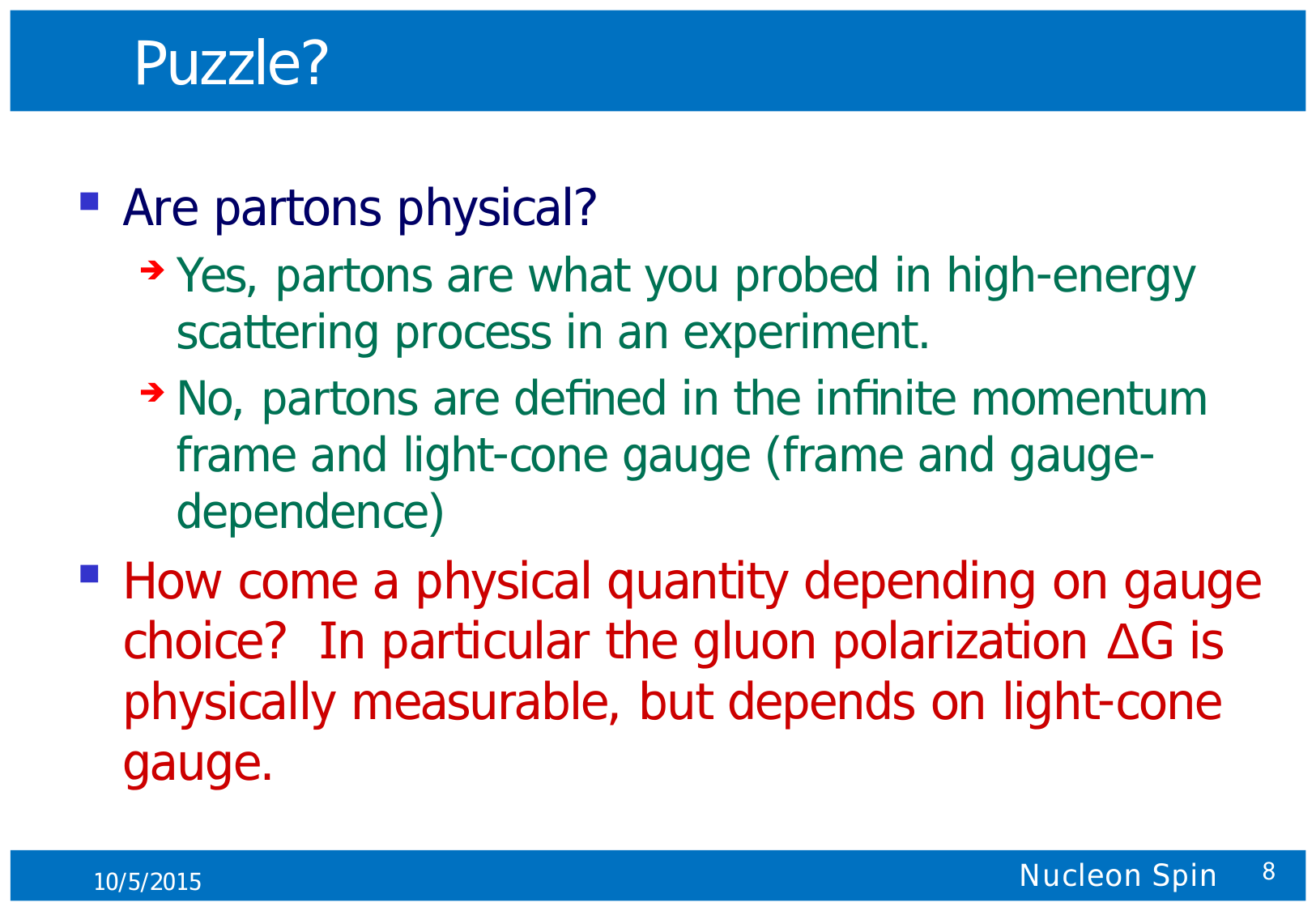

# Puzzle?
Are partons physical?
Yes, partons are what you probed in high-energy scattering process in an experiment.
No, partons are defined in the infinite momentum frame and light-cone gauge (frame and gauge-dependence)
How come a physical quantity depending on gauge choice?  In particular the gluon polarization ΔG is physically measurable, but depends on light-cone gauge.
8
10/5/2015